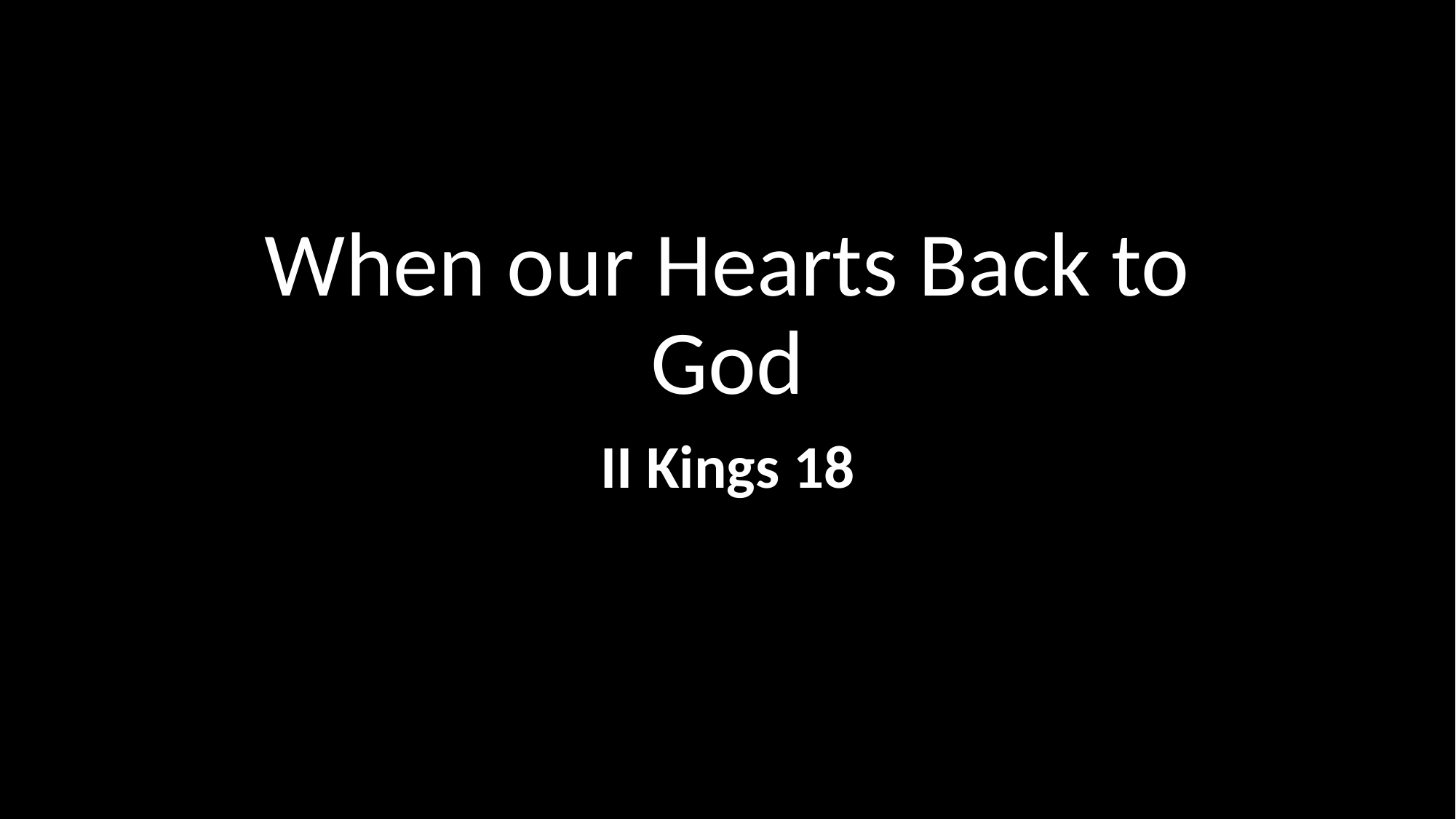

# When our Hearts Back to God
II Kings 18